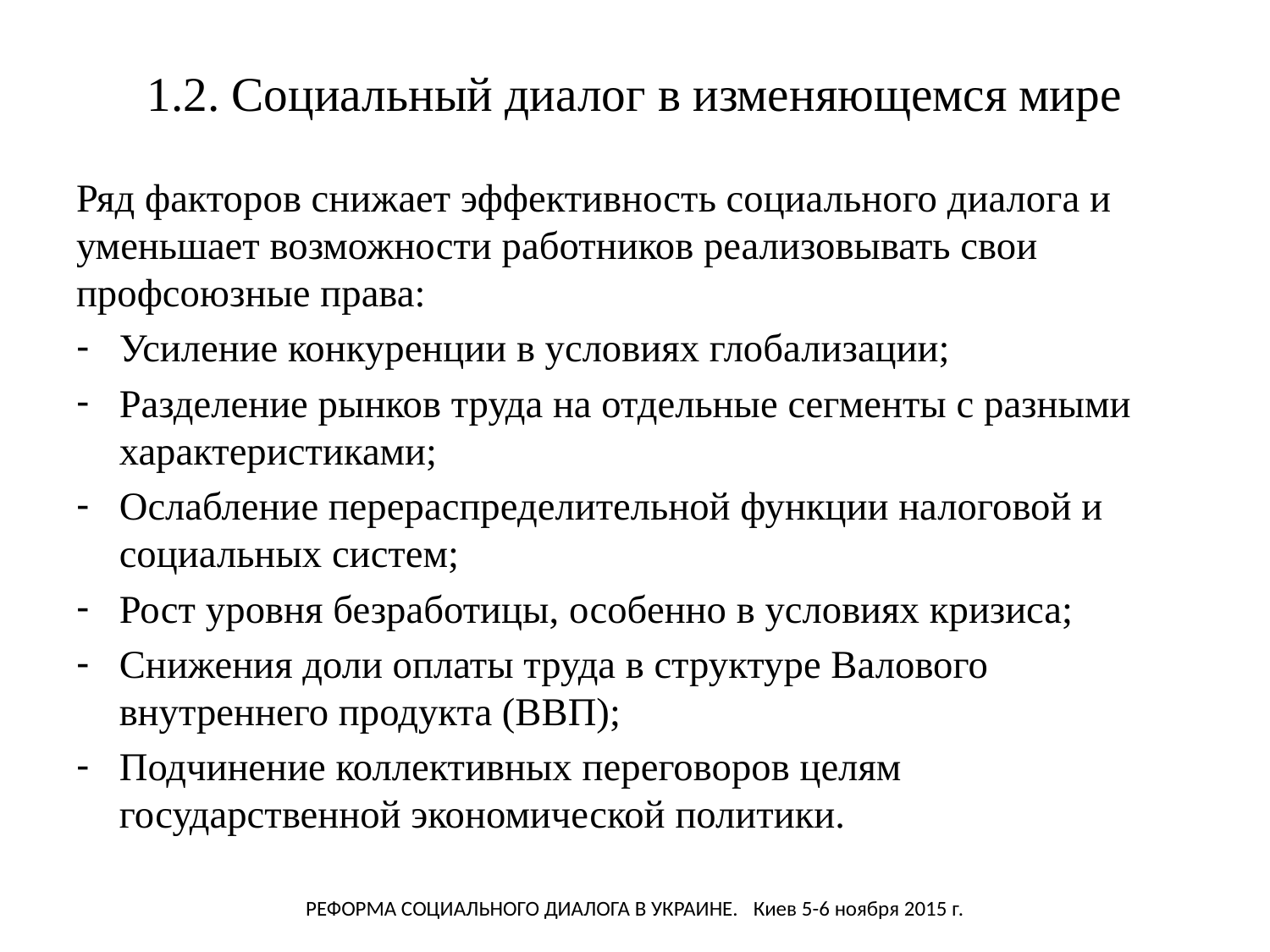

# 1.2. Социальный диалог в изменяющемся мире
Ряд факторов снижает эффективность социального диалога и уменьшает возможности работников реализовывать свои профсоюзные права:
Усиление конкуренции в условиях глобализации;
Разделение рынков труда на отдельные сегменты с разными характеристиками;
Ослабление перераспределительной функции налоговой и социальных систем;
Рост уровня безработицы, особенно в условиях кризиса;
Снижения доли оплаты труда в структуре Валового внутреннего продукта (ВВП);
Подчинение коллективных переговоров целям государственной экономической политики.
Реформа социального диалога в Украине.   Киев 5-6 ноября 2015 г.